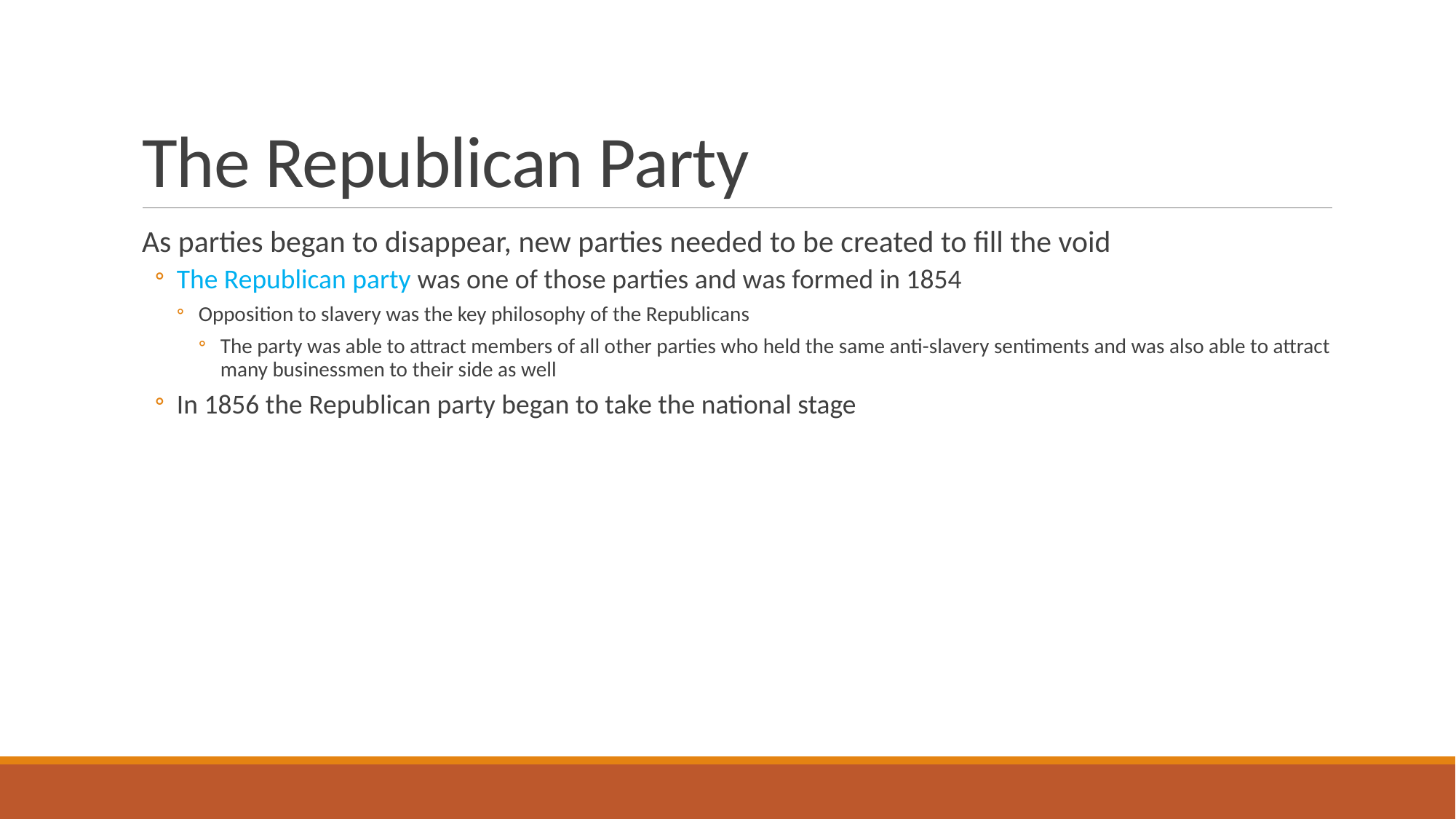

# The Republican Party
As parties began to disappear, new parties needed to be created to fill the void
The Republican party was one of those parties and was formed in 1854
Opposition to slavery was the key philosophy of the Republicans
The party was able to attract members of all other parties who held the same anti-slavery sentiments and was also able to attract many businessmen to their side as well
In 1856 the Republican party began to take the national stage